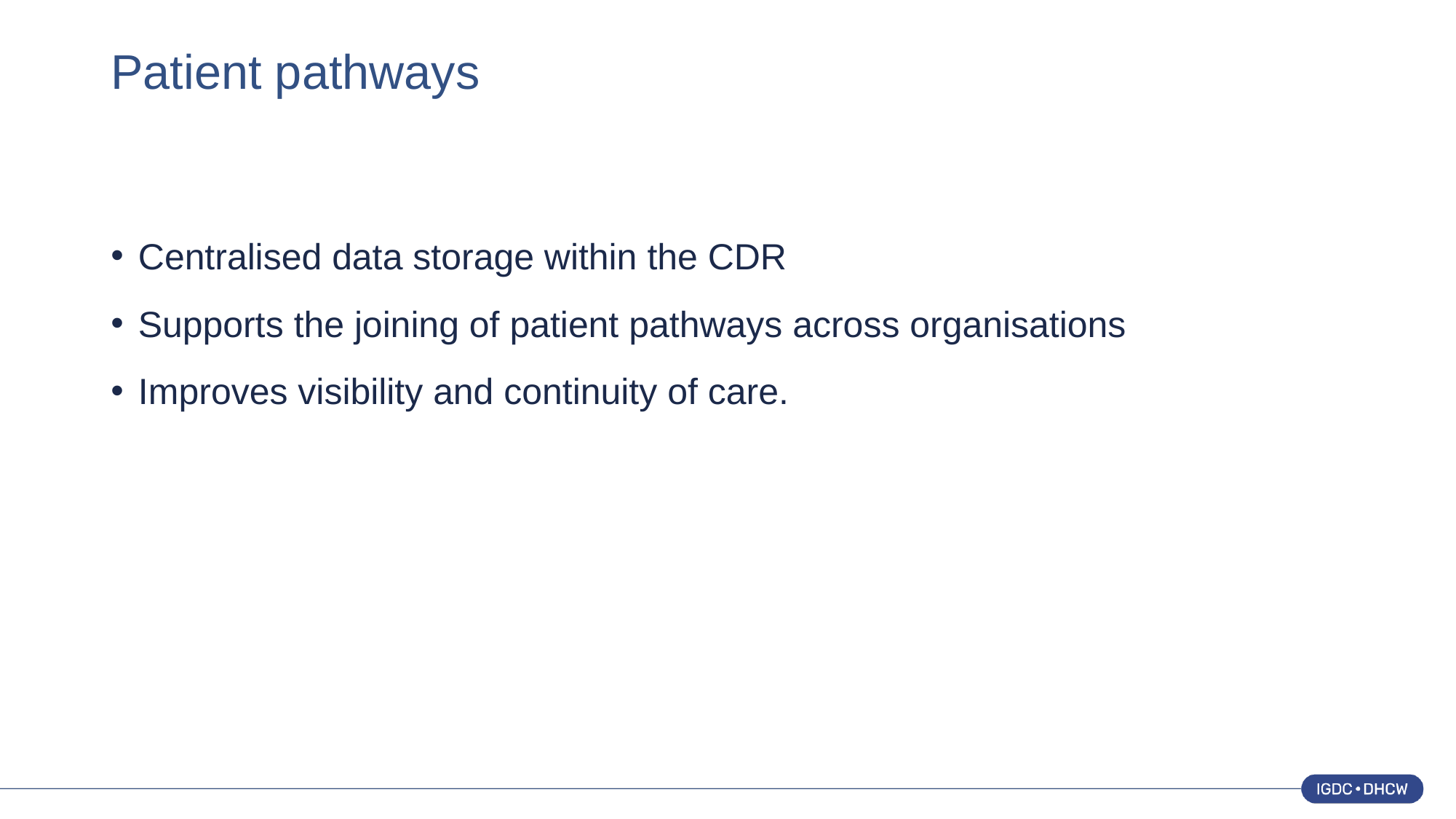

# Patient pathways
Centralised data storage within the CDR
Supports the joining of patient pathways across organisations
Improves visibility and continuity of care.